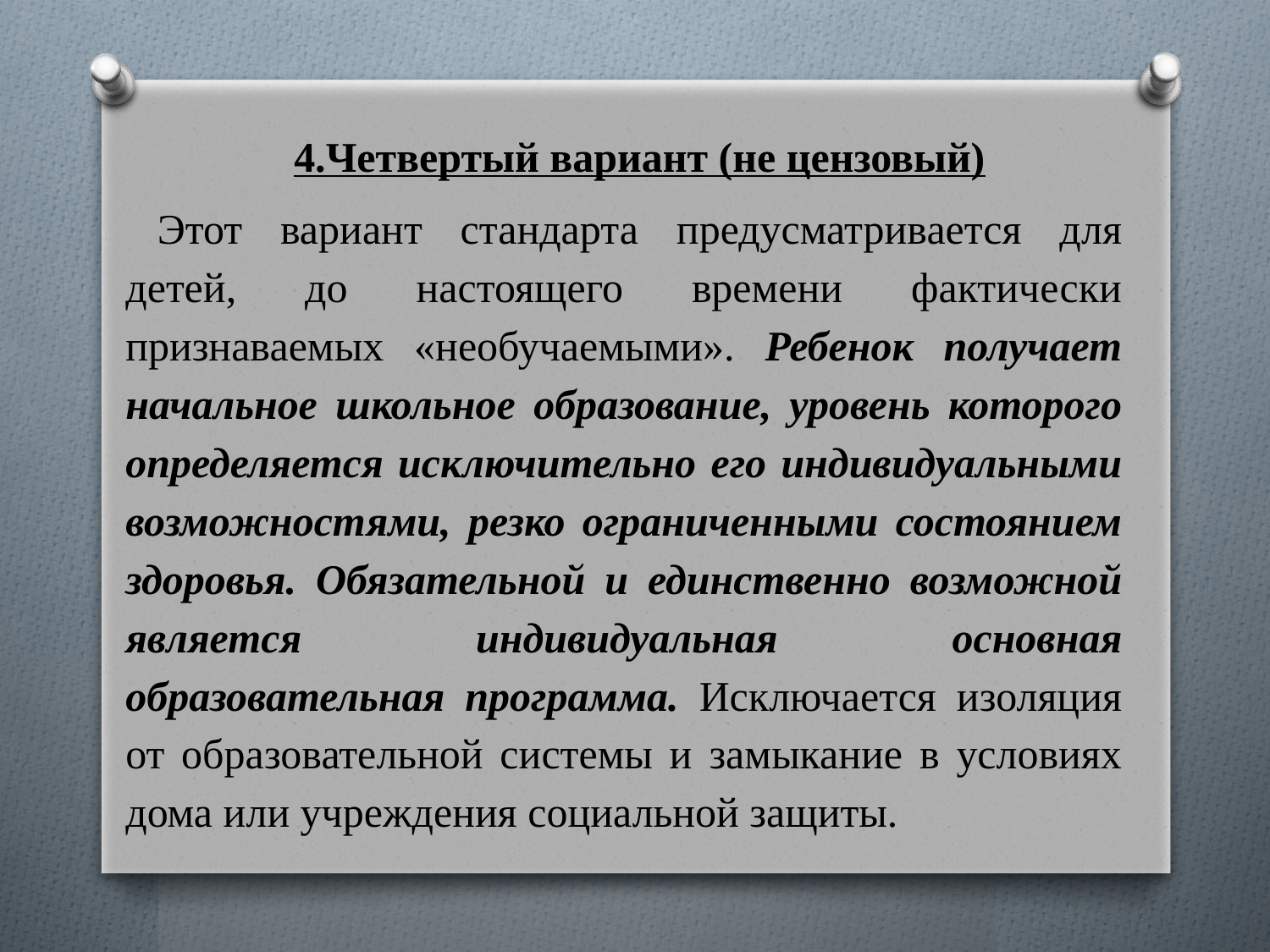

4.Четвертый вариант (не цензовый)
Этот вариант стандарта предусматривается для детей, до настоящего времени фактически признаваемых «необучаемыми». Ребенок получает начальное школьное образование, уровень которого определяется исключительно его индивидуальными возможностями, резко ограниченными состоянием здоровья. Обязательной и единственно возможной является индивидуальная основная образовательная программа. Исключается изоляция от образовательной системы и замыкание в условиях дома или учреждения социальной защиты.